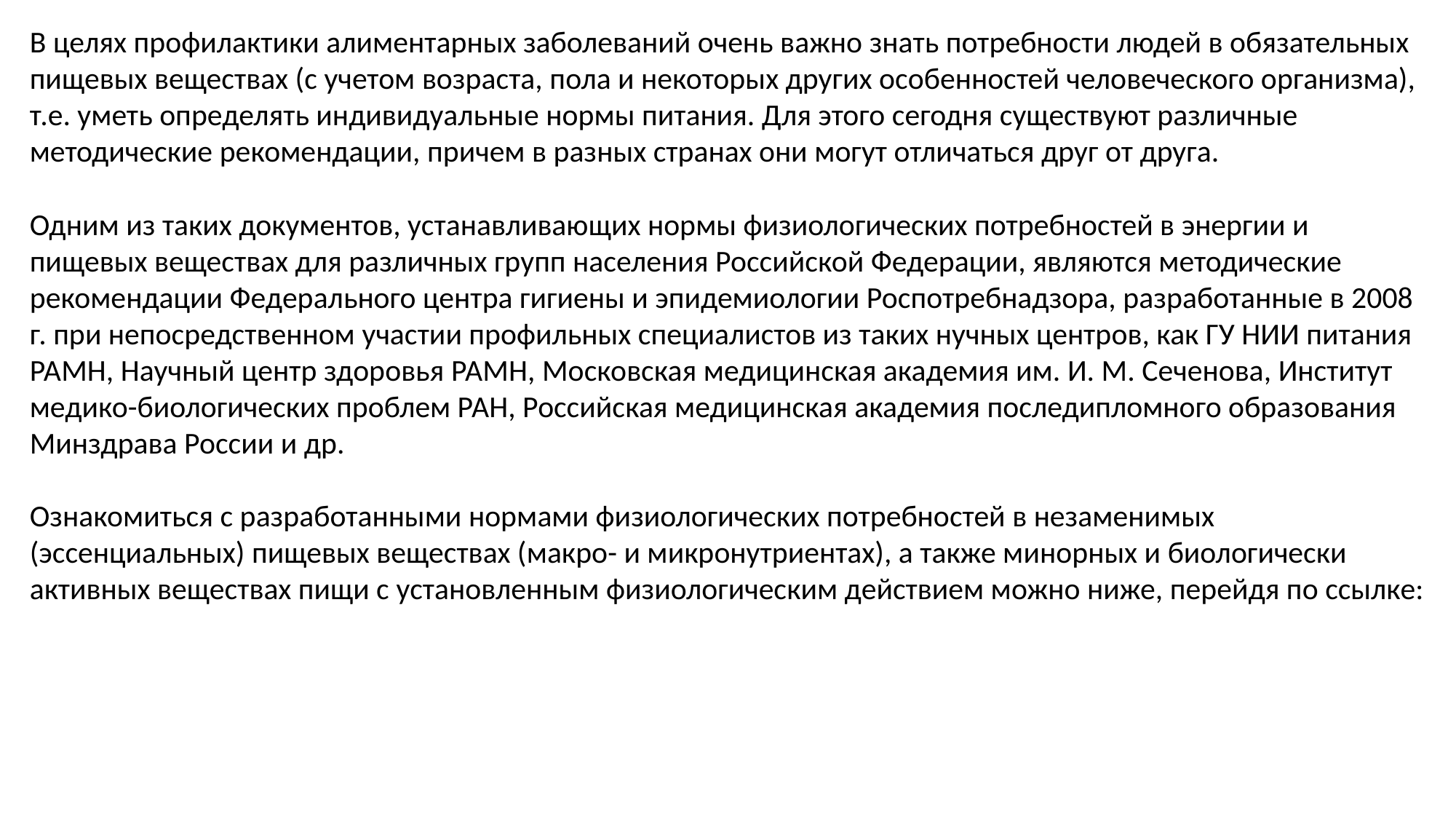

В целях профилактики алиментарных заболеваний очень важно знать потребности людей в обязательных пищевых веществах (с учетом возраста, пола и некоторых других особенностей человеческого организма), т.е. уметь определять индивидуальные нормы питания. Для этого сегодня существуют различные методические рекомендации, причем в разных странах они могут отличаться друг от друга.

Одним из таких документов, устанавливающих нормы физиологических потребностей в энергии и пищевых веществах для различных групп населения Российской Федерации, являются методические рекомендации Федерального центра гигиены и эпидемиологии Роспотребнадзора, разработанные в 2008 г. при непосредственном участии профильных специалистов из таких нучных центров, как ГУ НИИ питания РАМН, Научный центр здоровья РАМН, Московская медицинская академия им. И. М. Сеченова, Институт медико-биологических проблем РАН, Российская медицинская академия последипломного образования Минздрава России и др.

Ознакомиться с разработанными нормами физиологических потребностей в незаменимых (эссенциальных) пищевых веществах (макро- и микронутриентах), а также минорных и биологически активных веществах пищи с установленным физиологическим действием можно ниже, перейдя по ссылке: